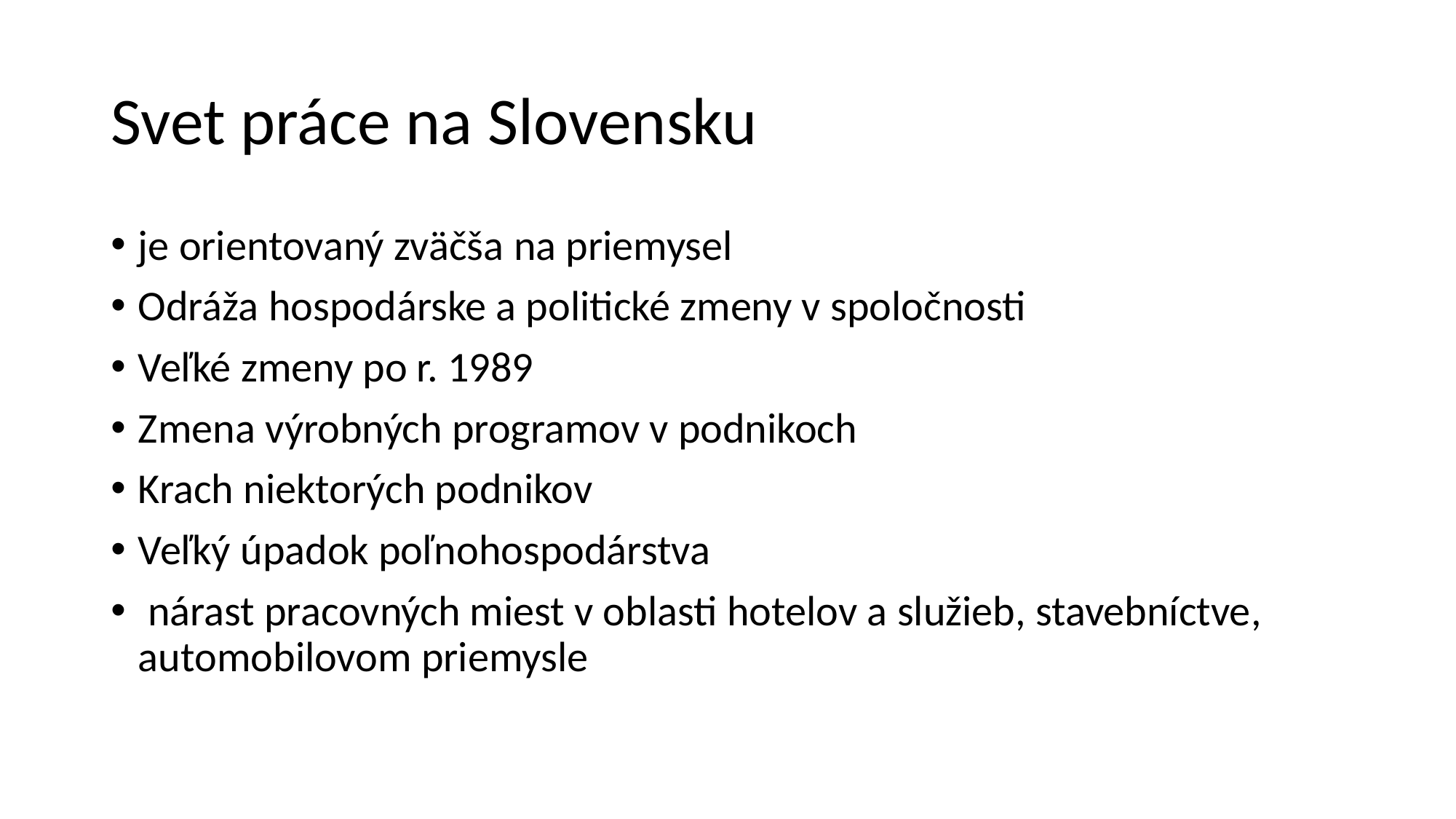

# Svet práce na Slovensku
je orientovaný zväčša na priemysel
Odráža hospodárske a politické zmeny v spoločnosti
Veľké zmeny po r. 1989
Zmena výrobných programov v podnikoch
Krach niektorých podnikov
Veľký úpadok poľnohospodárstva
 nárast pracovných miest v oblasti hotelov a služieb, stavebníctve, automobilovom priemysle